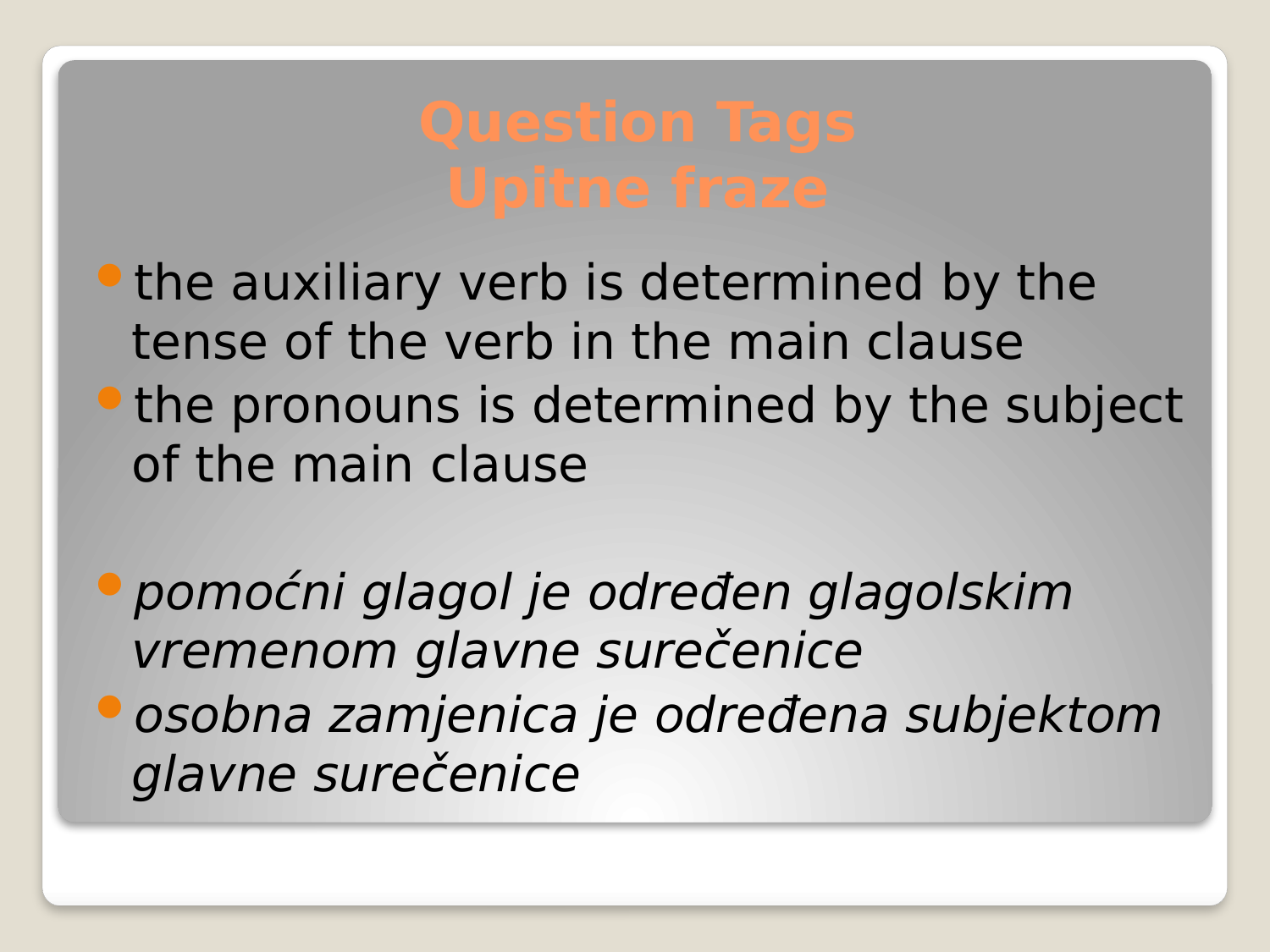

# Question Tags Upitne fraze
the auxiliary verb is determined by the tense of the verb in the main clause
the pronouns is determined by the subject of the main clause

pomoćni glagol je određen glagolskim vremenom glavne surečenice
osobna zamjenica je određena subjektom glavne surečenice